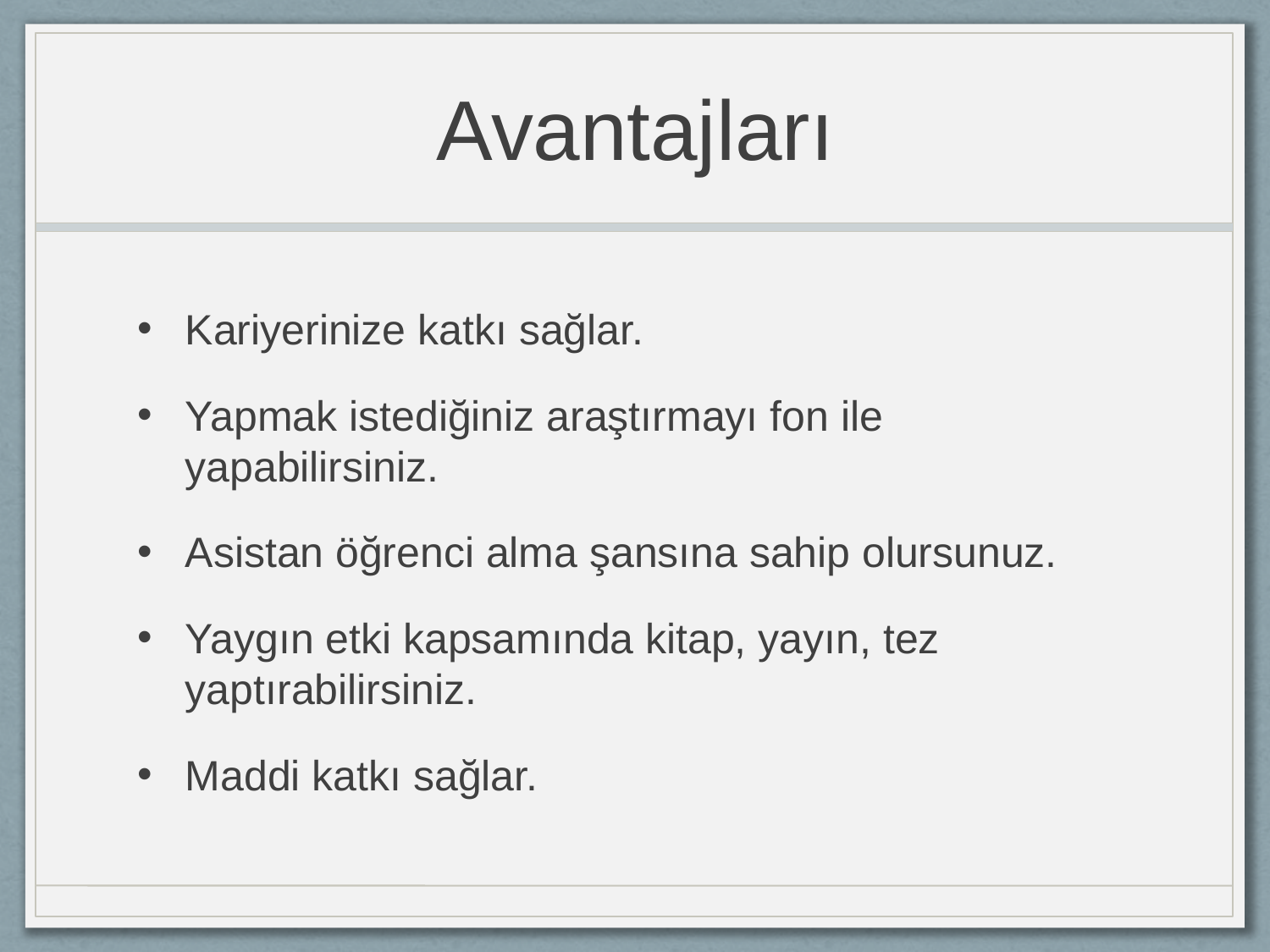

# Avantajları
Kariyerinize katkı sağlar.
Yapmak istediğiniz araştırmayı fon ile yapabilirsiniz.
Asistan öğrenci alma şansına sahip olursunuz.
Yaygın etki kapsamında kitap, yayın, tez yaptırabilirsiniz.
Maddi katkı sağlar.